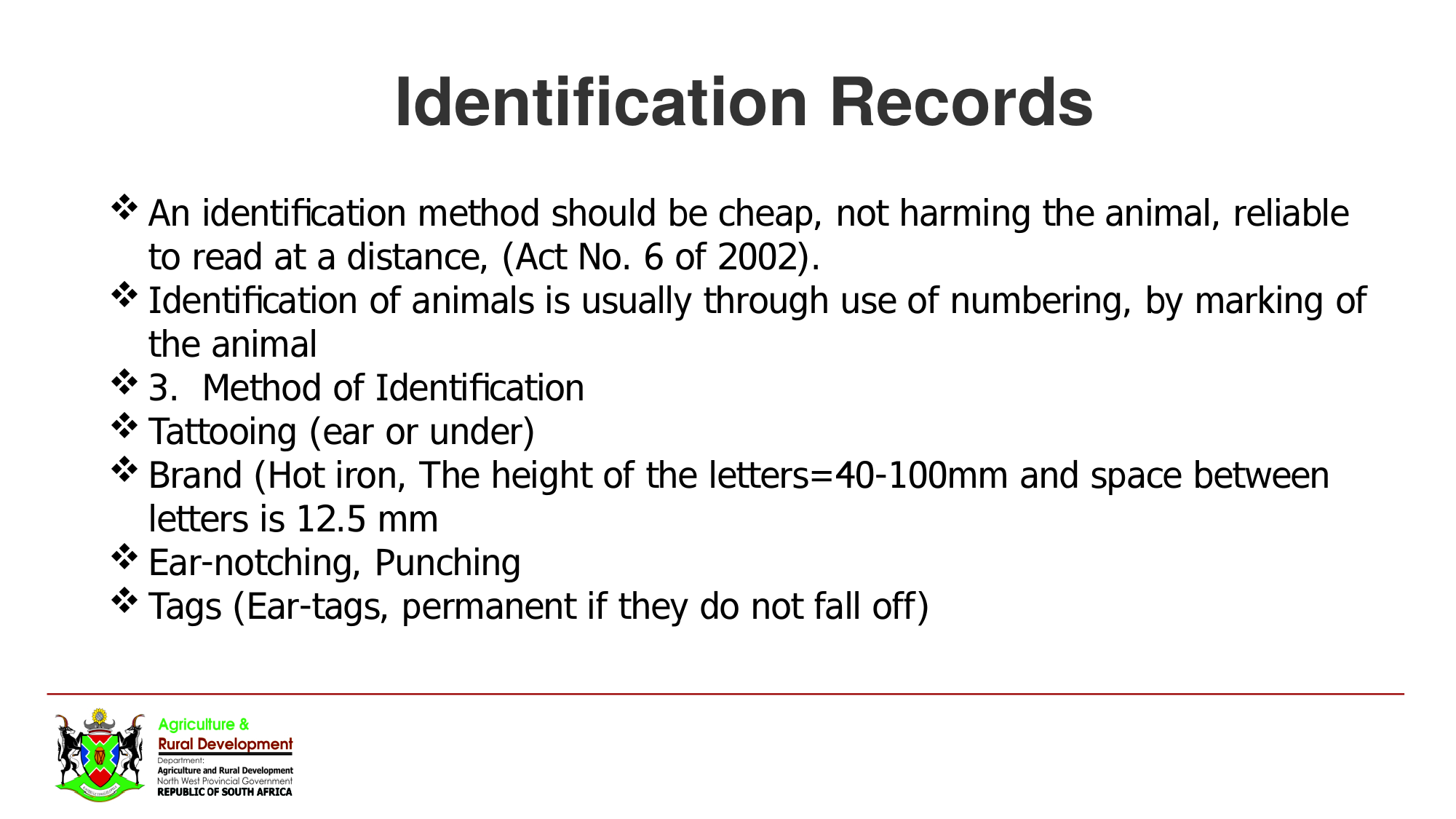

Identification Records
An identification method should be cheap, not harming the animal, reliable to read at a distance, (Act No. 6 of 2002).
Identification of animals is usually through use of numbering, by marking of the animal
3.  Method of Identification
Tattooing (ear or under)
Brand (Hot iron, The height of the letters=40-100mm and space between letters is 12.5 mm
Ear-notching, Punching
Tags (Ear-tags, permanent if they do not fall off)